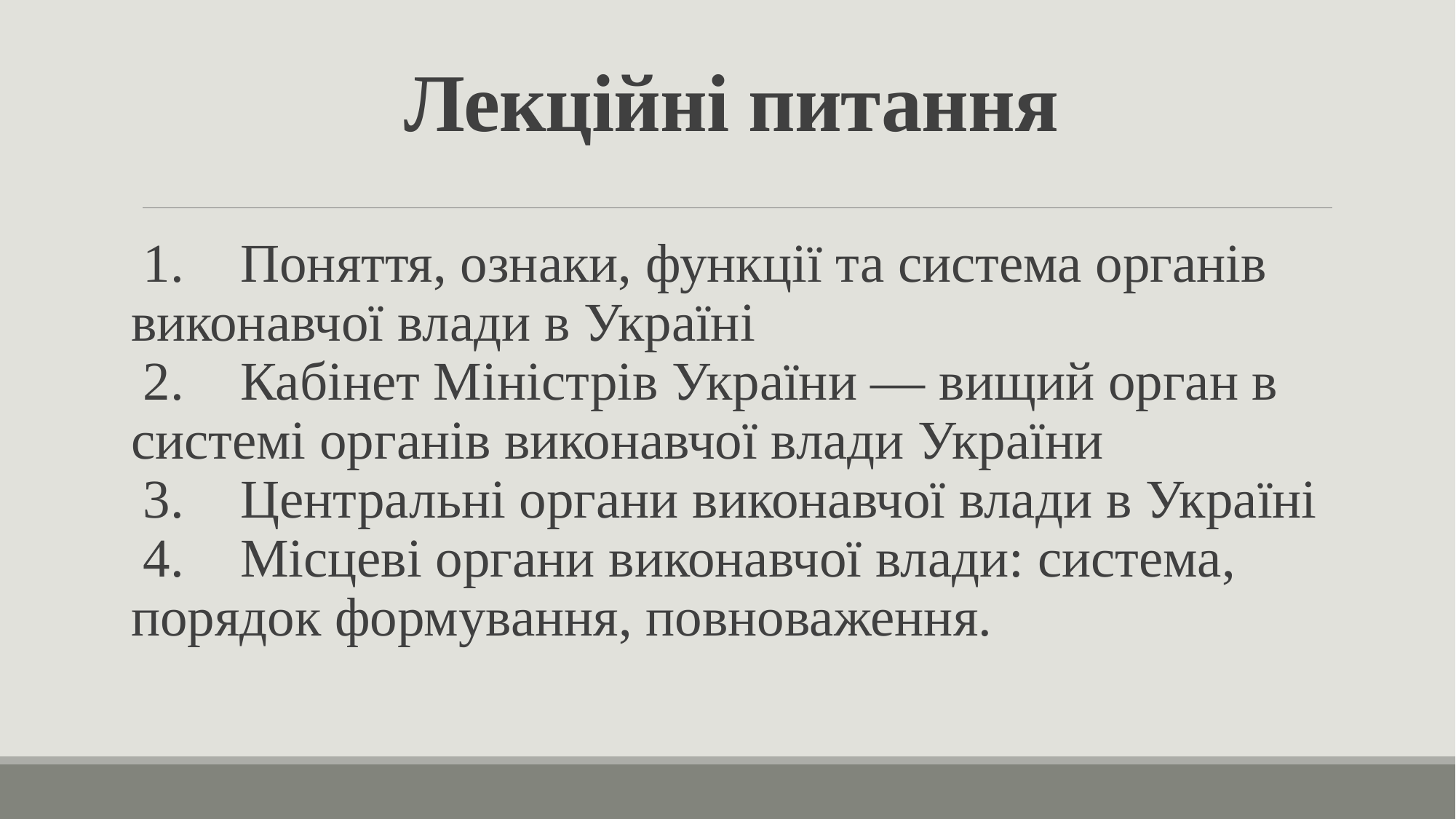

# Лекційні питання
1.	Поняття, ознаки, функції та система органів виконавчої влади в Україні
2.	Кабінет Міністрів України — вищий орган в системі органів виконавчої влади України
3.	Центральні органи виконавчої влади в Україні
4.	Мiсцевi органи виконавчої влади: система, порядок формування, повноваження.